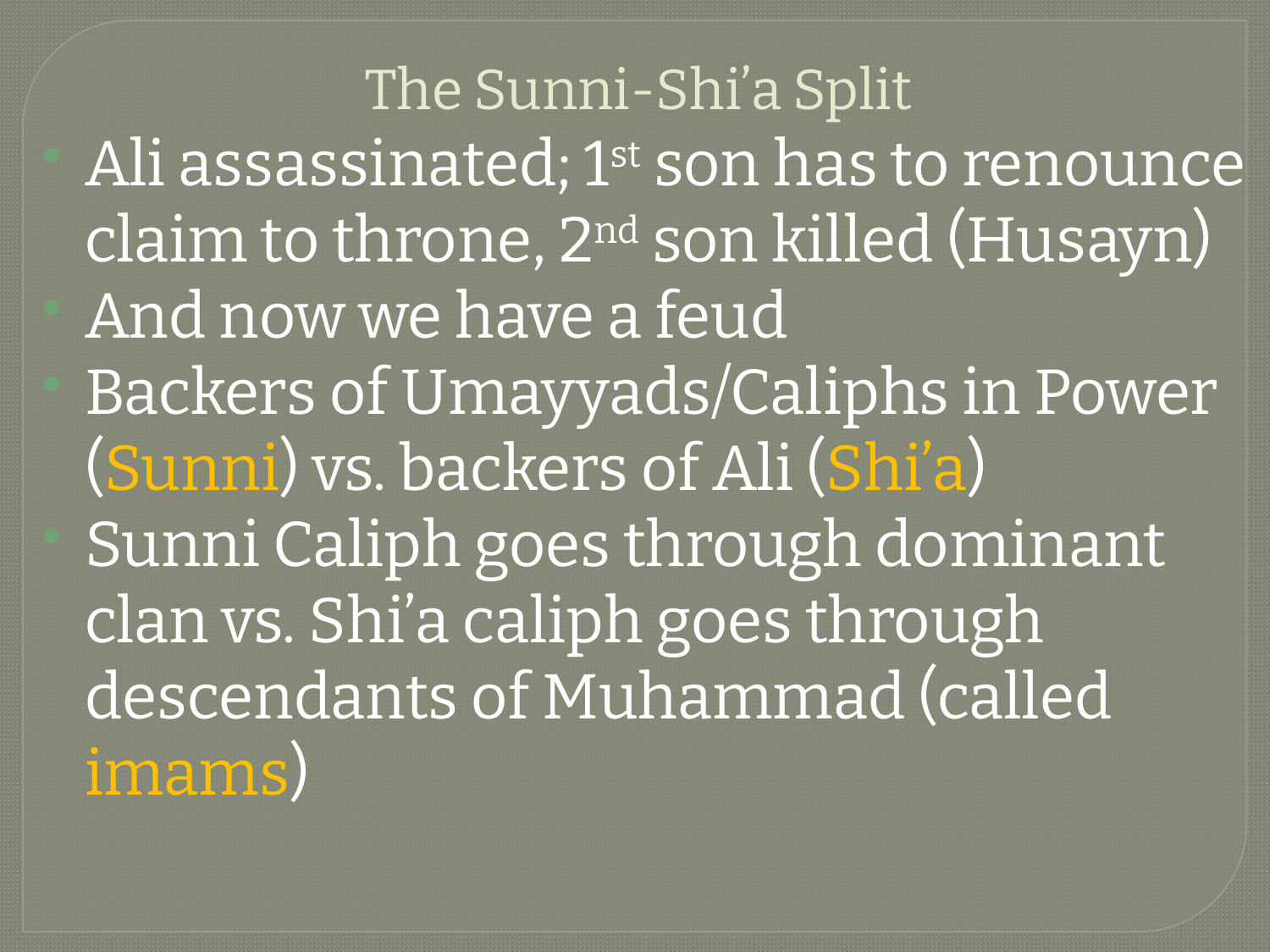

The Sunni-Shi’a Split
Ali assassinated; 1st son has to renounce claim to throne, 2nd son killed (Husayn)
And now we have a feud
Backers of Umayyads/Caliphs in Power (Sunni) vs. backers of Ali (Shi’a)
Sunni Caliph goes through dominant clan vs. Shi’a caliph goes through descendants of Muhammad (called imams)